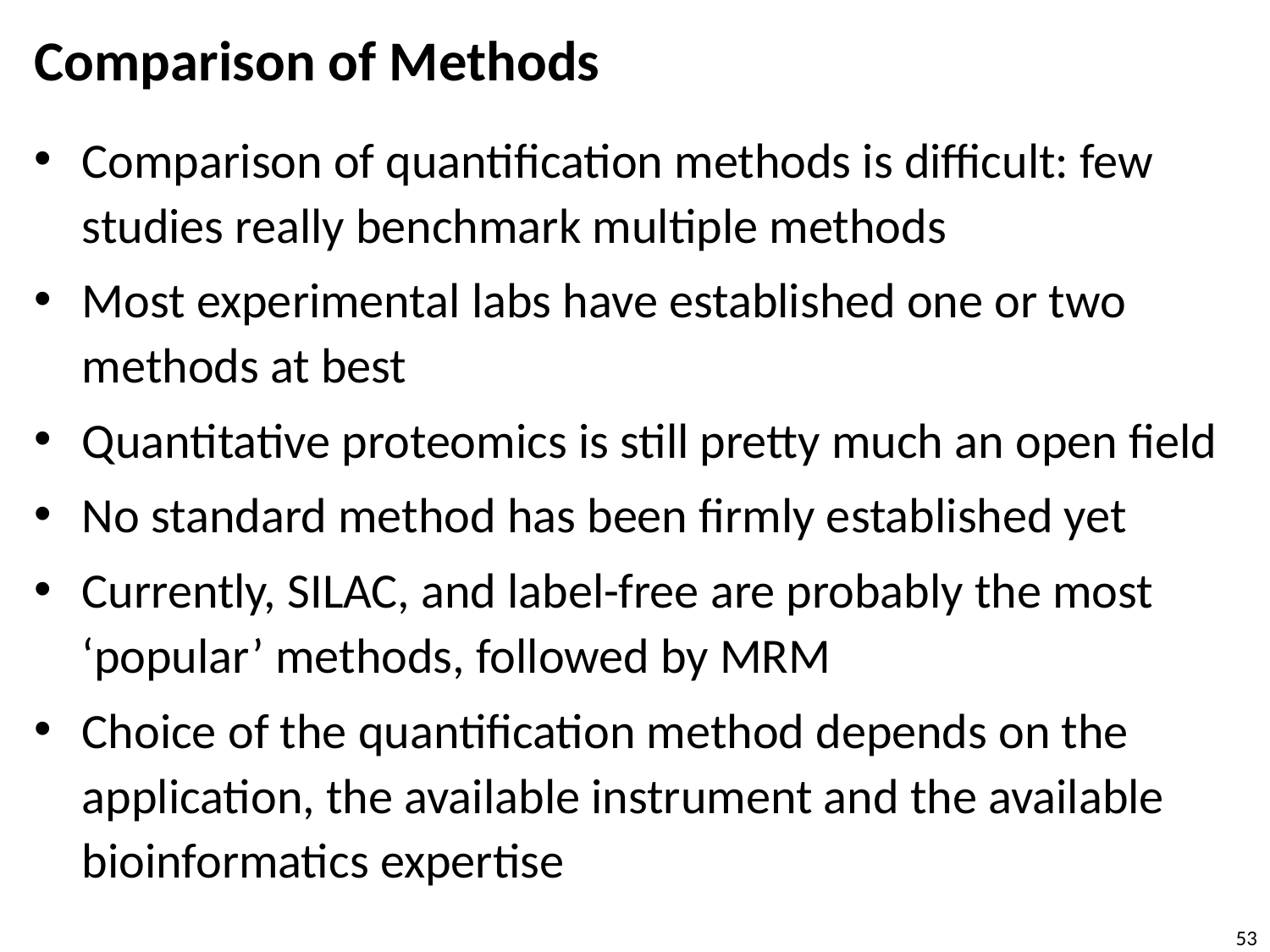

# Comparison of Methods
Comparison of quantification methods is difficult: few studies really benchmark multiple methods
Most experimental labs have established one or two methods at best
Quantitative proteomics is still pretty much an open field
No standard method has been firmly established yet
Currently, SILAC, and label-free are probably the most ‘popular’ methods, followed by MRM
Choice of the quantification method depends on the application, the available instrument and the available bioinformatics expertise

53